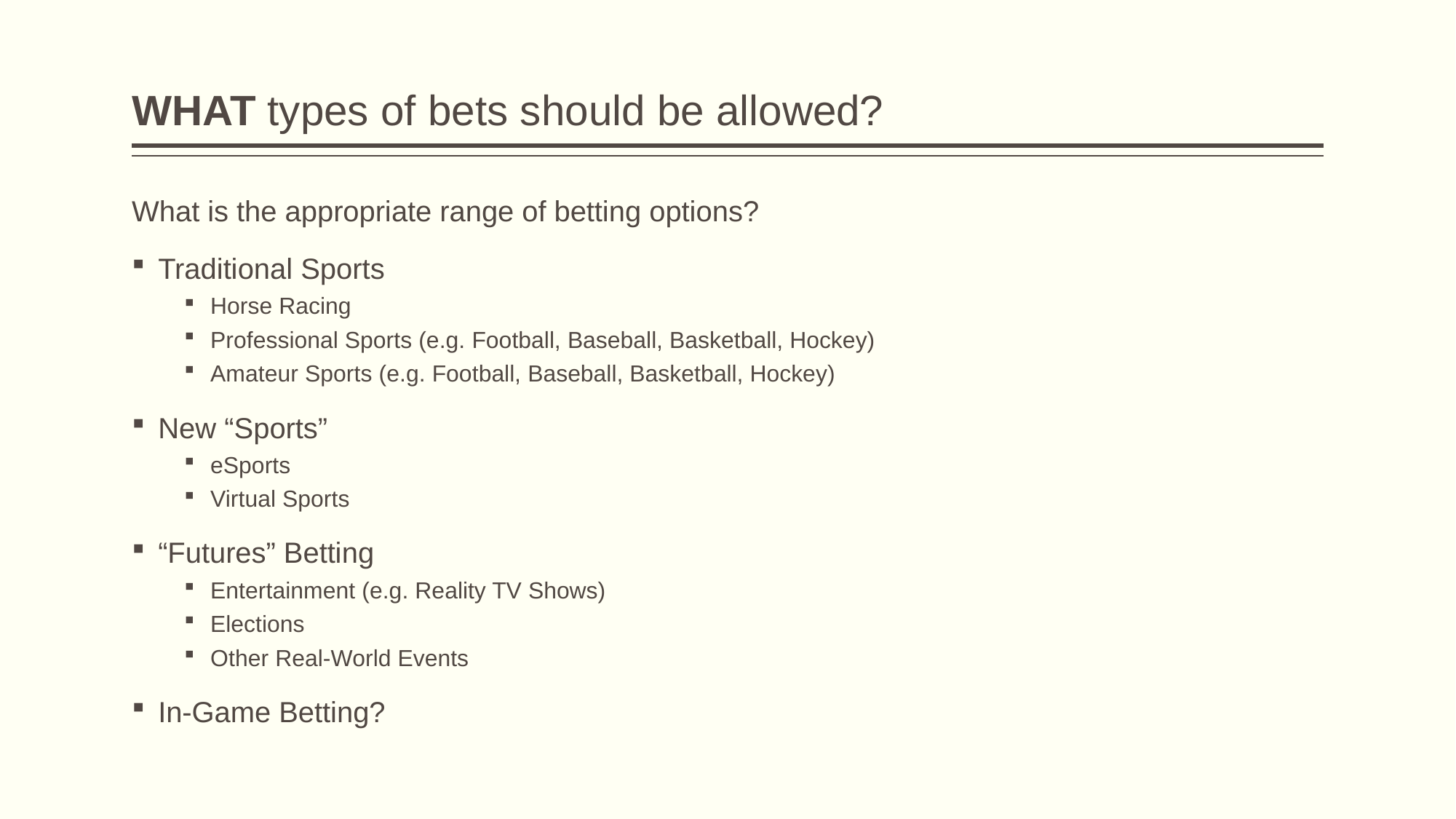

# WHAT types of bets should be allowed?
What is the appropriate range of betting options?
Traditional Sports
Horse Racing
Professional Sports (e.g. Football, Baseball, Basketball, Hockey)
Amateur Sports (e.g. Football, Baseball, Basketball, Hockey)
New “Sports”
eSports
Virtual Sports
“Futures” Betting
Entertainment (e.g. Reality TV Shows)
Elections
Other Real-World Events
In-Game Betting?